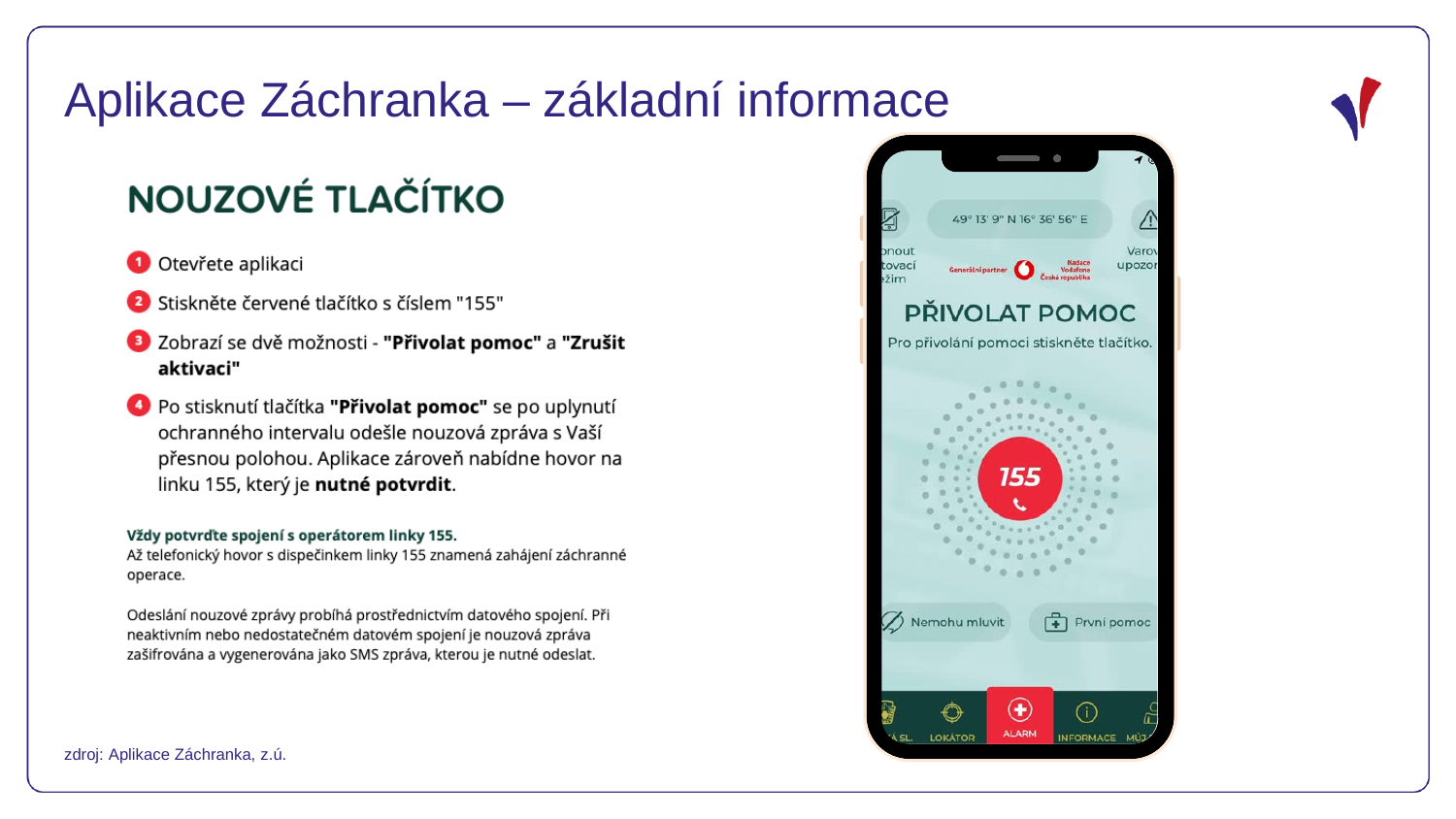

Aplikace Záchranka – základní informace

zdroj: Aplikace Záchranka, z.ú.